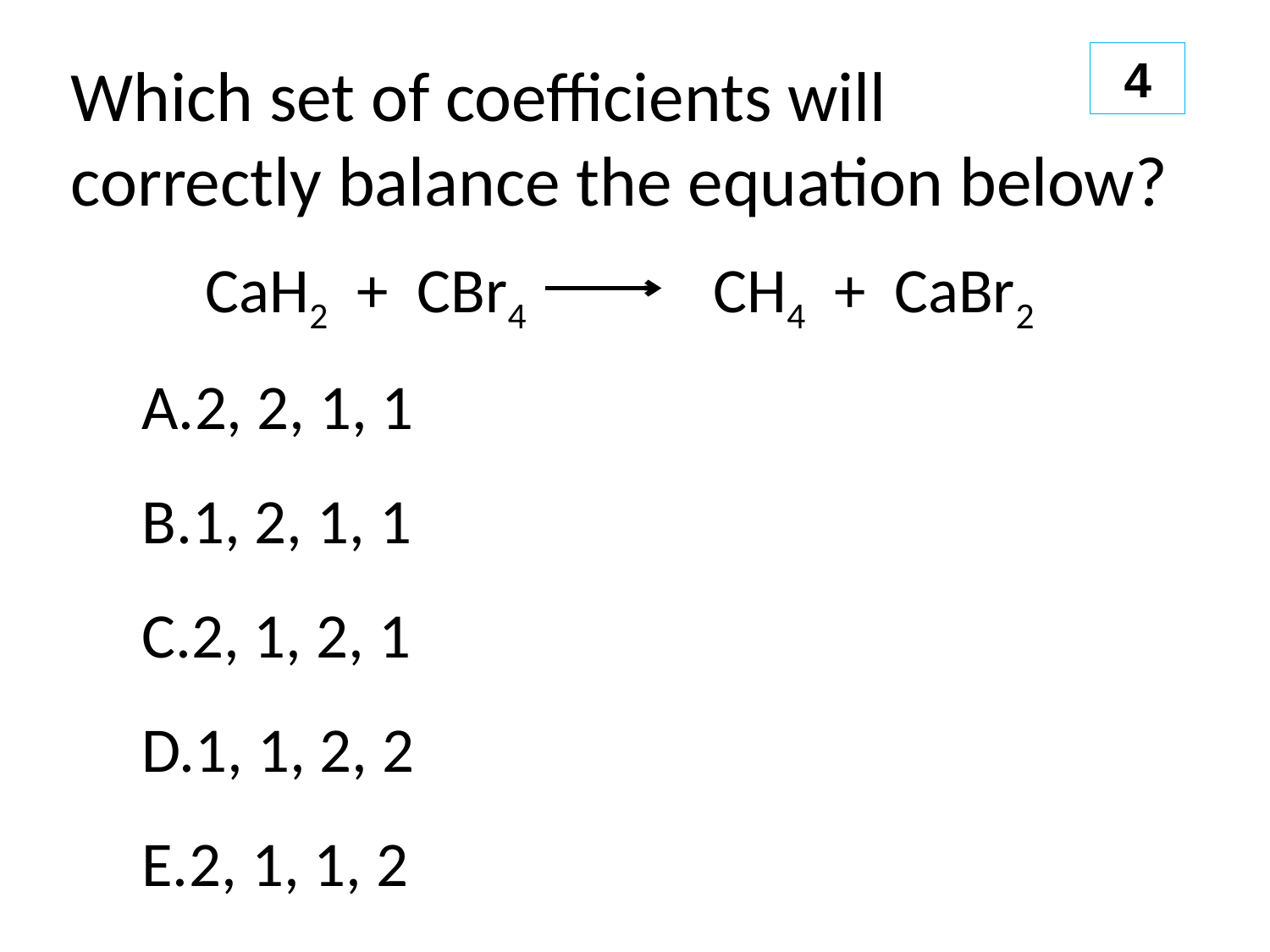

4
Which set of coefficients will
correctly balance the equation below?
CaH2  +  CBr4		CH4  +  CaBr2
2, 2, 1, 1
1, 2, 1, 1
2, 1, 2, 1
1, 1, 2, 2
2, 1, 1, 2